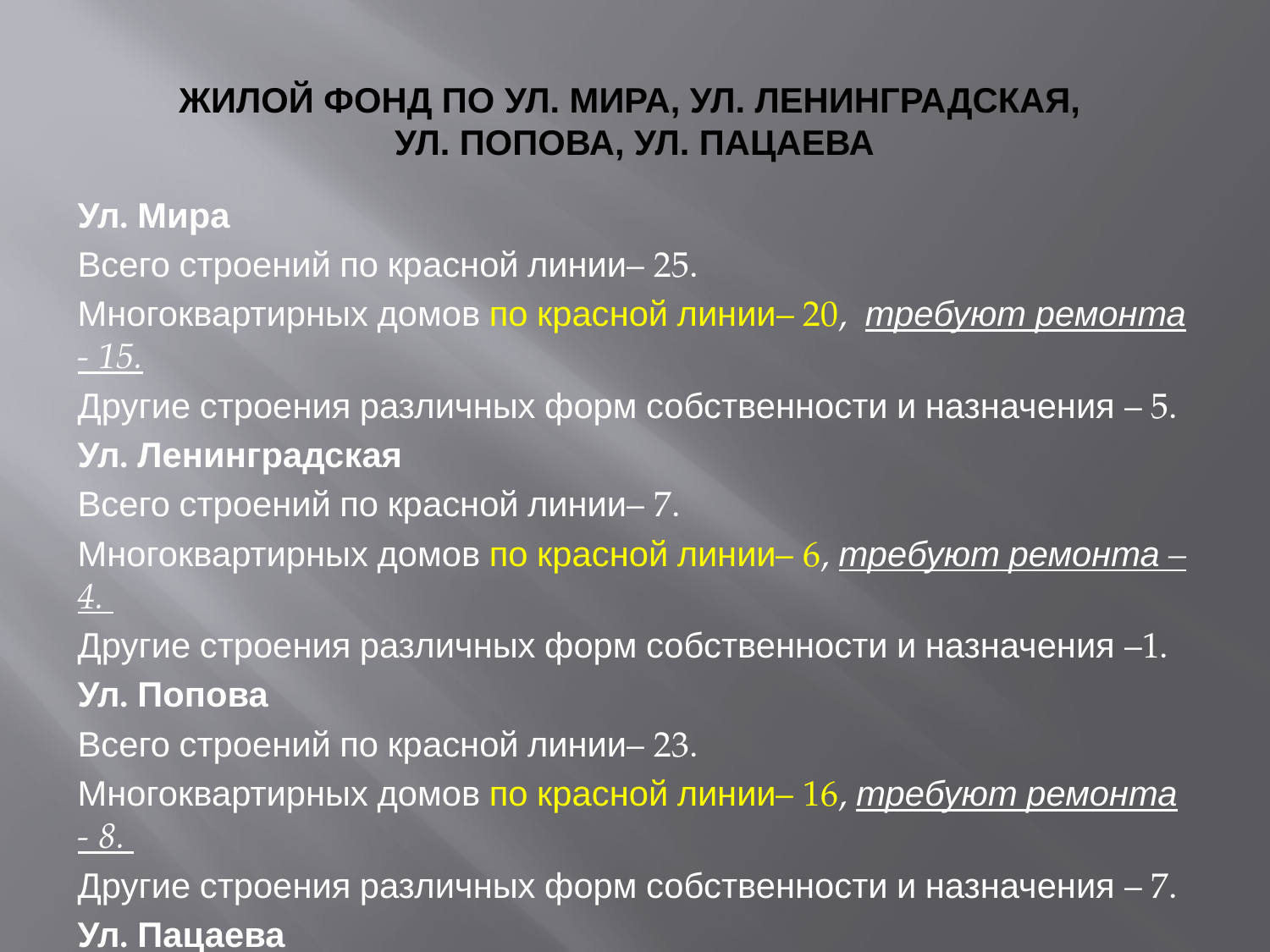

# Жилой фонд по ул. Мира, ул. Ленинградская, ул. Попова, ул. Пацаева
Ул. Мира
Всего строений по красной линии– 25.
Многоквартирных домов по красной линии– 20,  требуют ремонта - 15.
Другие строения различных форм собственности и назначения – 5.
Ул. Ленинградская
Всего строений по красной линии– 7.
Многоквартирных домов по красной линии– 6, требуют ремонта – 4.
Другие строения различных форм собственности и назначения –1.
Ул. Попова
Всего строений по красной линии– 23.
Многоквартирных домов по красной линии– 16, требуют ремонта - 8.
Другие строения различных форм собственности и назначения – 7.
Ул. Пацаева
Всего строений по красной линии– 5.
Многоквартирных домов по красной линии– 5, требуют ремонта - 2.